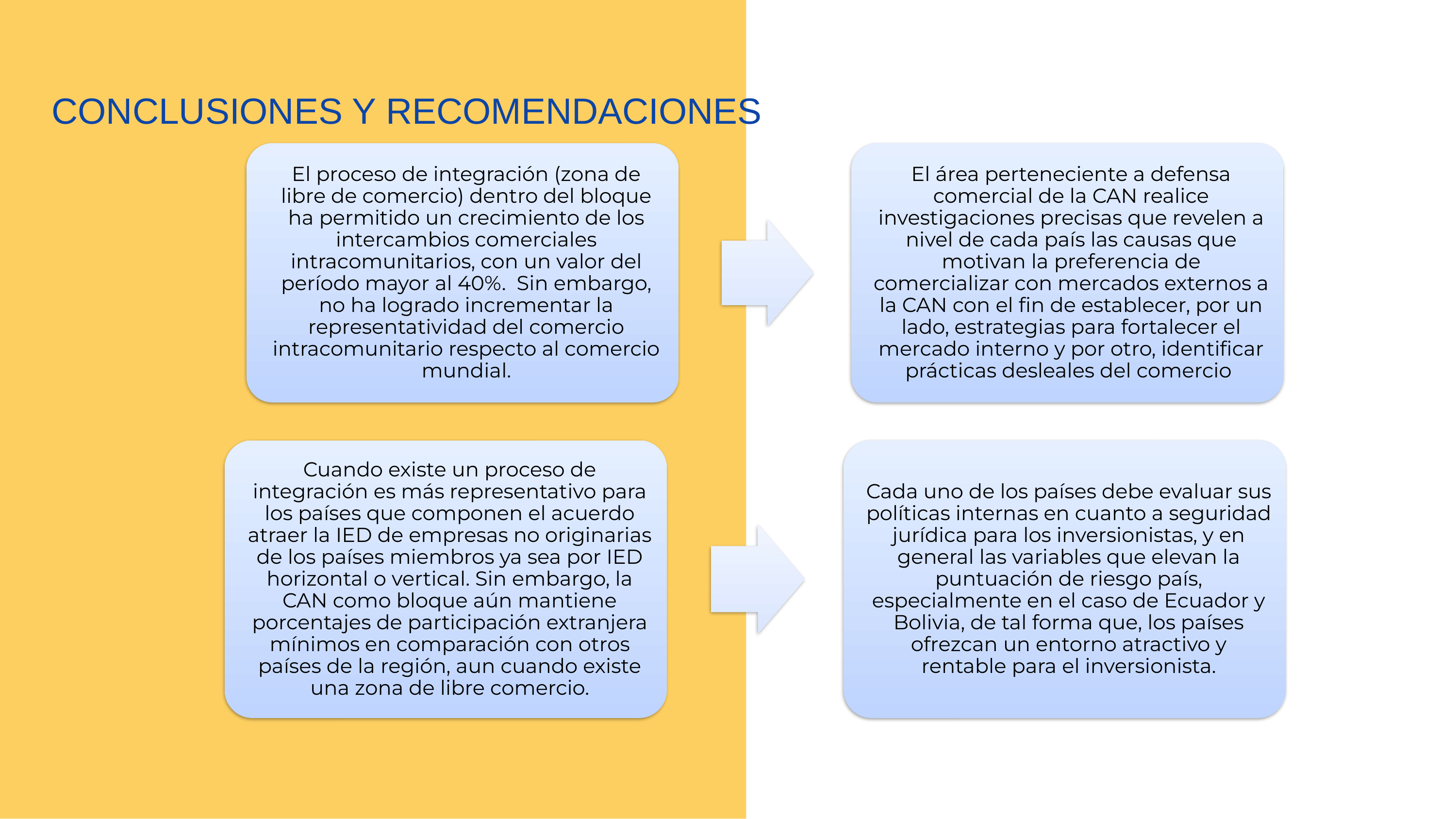

CONCLUSIONES Y RECOMENDACIONES
El proceso de integración (zona de libre de comercio) dentro del bloque ha permitido un crecimiento de los intercambios comerciales intracomunitarios, con un valor del período mayor al 40%.  Sin embargo, no ha logrado incrementar la representatividad del comercio intracomunitario respecto al comercio mundial.

El área perteneciente a defensa comercial de la CAN realice investigaciones precisas que revelen a nivel de cada país las causas que motivan la preferencia de comercializar con mercados externos a la CAN con el fin de establecer, por un lado, estrategias para fortalecer el mercado interno y por otro, identificar prácticas desleales del comercio
Cuando existe un proceso de integración es más representativo para los países que componen el acuerdo atraer la IED de empresas no originarias de los países miembros ya sea por IED horizontal o vertical. Sin embargo, la CAN como bloque aún mantiene porcentajes de participación extranjera mínimos en comparación con otros países de la región, aun cuando existe una zona de libre comercio.

Cada uno de los países debe evaluar sus políticas internas en cuanto a seguridad jurídica para los inversionistas, y en general las variables que elevan la puntuación de riesgo país, especialmente en el caso de Ecuador y Bolivia, de tal forma que, los países ofrezcan un entorno atractivo y rentable para el inversionista.